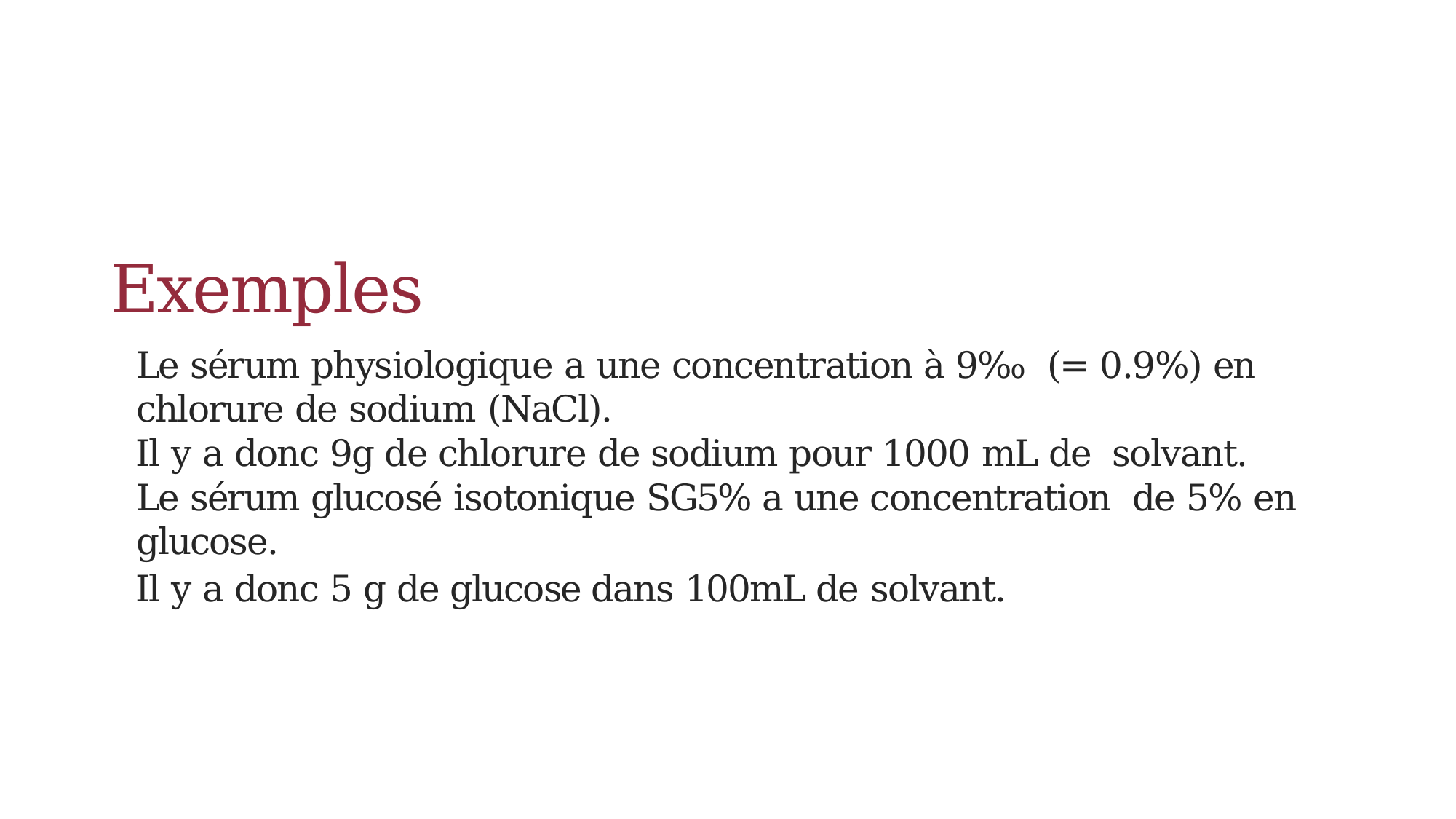

#
Exemples
Le sérum physiologique a une concentration à 9‰  (= 0.9%) en chlorure de sodium (NaCl).
Il y a donc 9g de chlorure de sodium pour 1000 mL de  solvant.
Le sérum glucosé isotonique SG5% a une concentration  de 5% en glucose.
Il y a donc 5 g de glucose dans 100mL de solvant.